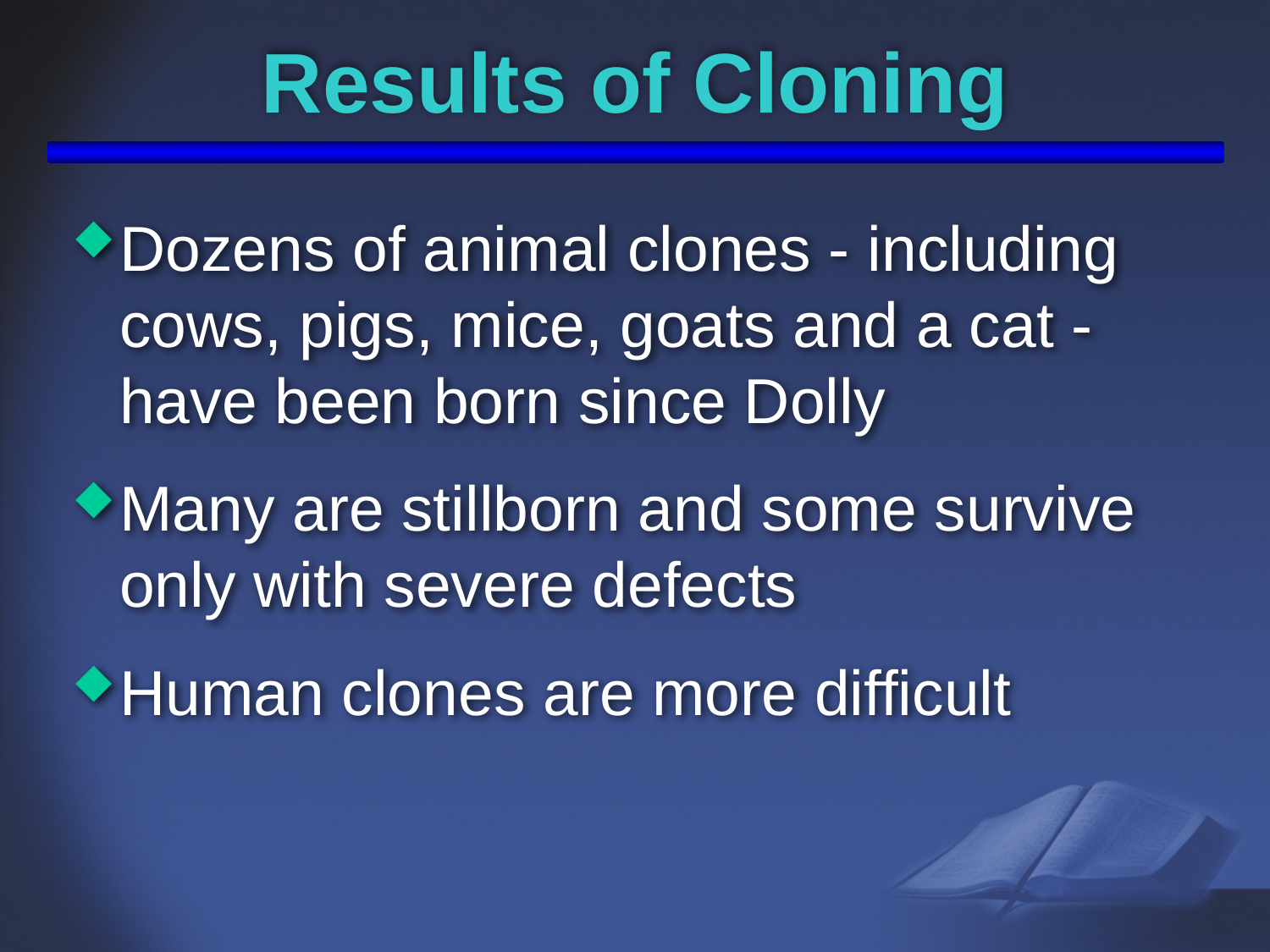

# Results of Cloning
Dozens of animal clones - including cows, pigs, mice, goats and a cat - have been born since Dolly
Many are stillborn and some survive only with severe defects
Human clones are more difficult